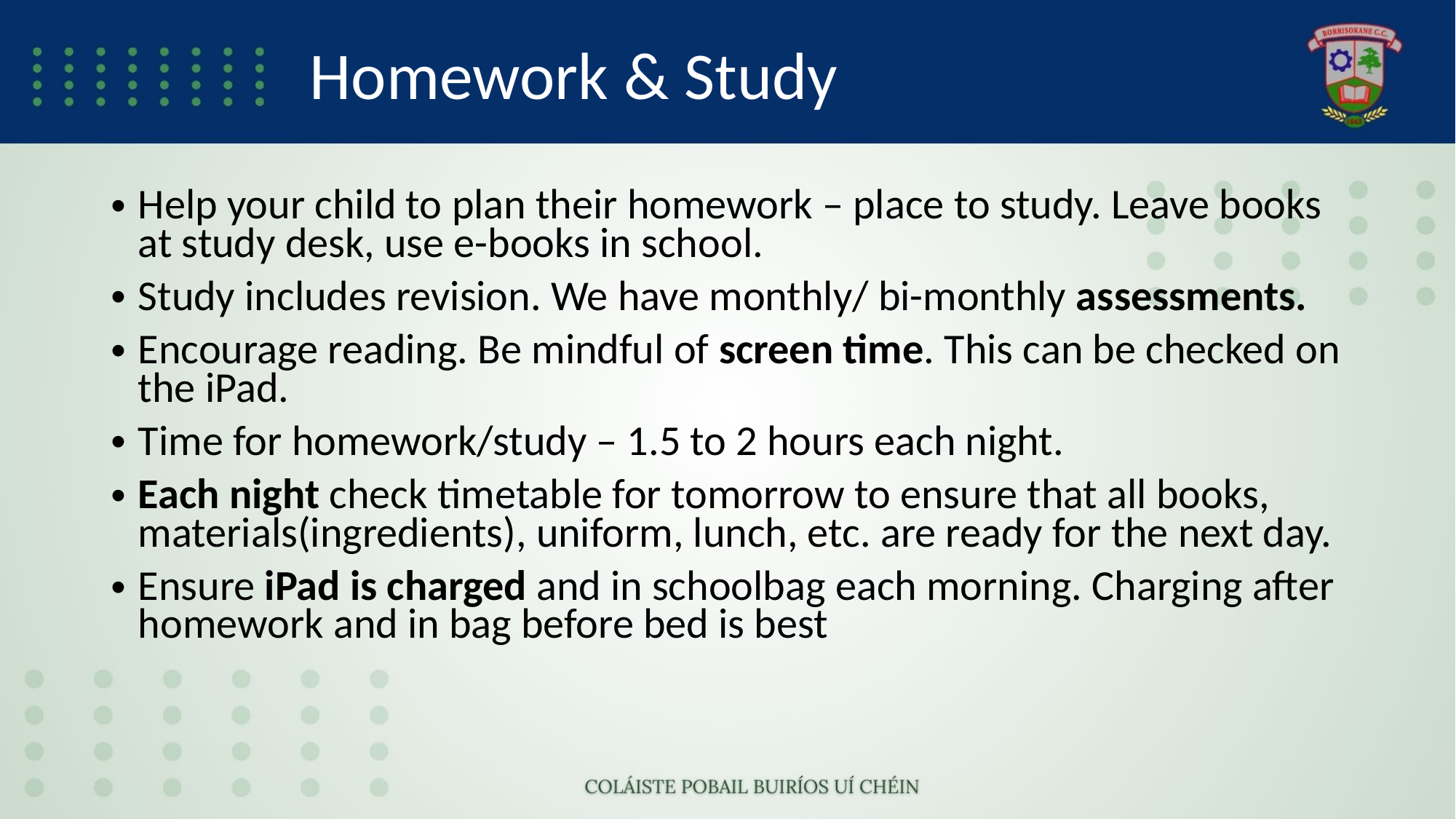

# Homework & Study
Help your child to plan their homework – place to study. Leave books at study desk, use e-books in school. ​
Study includes revision. We have monthly/ bi-monthly assessments. ​
Encourage reading. Be mindful of screen time. This can be checked on the iPad. ​
Time for homework/study – 1.5 to 2 hours each night. ​
Each night check timetable for tomorrow to ensure that all books, materials(ingredients), uniform, lunch, etc. are ready for the next day. ​
Ensure iPad is charged and in schoolbag each morning. Charging after homework and in bag before bed is best